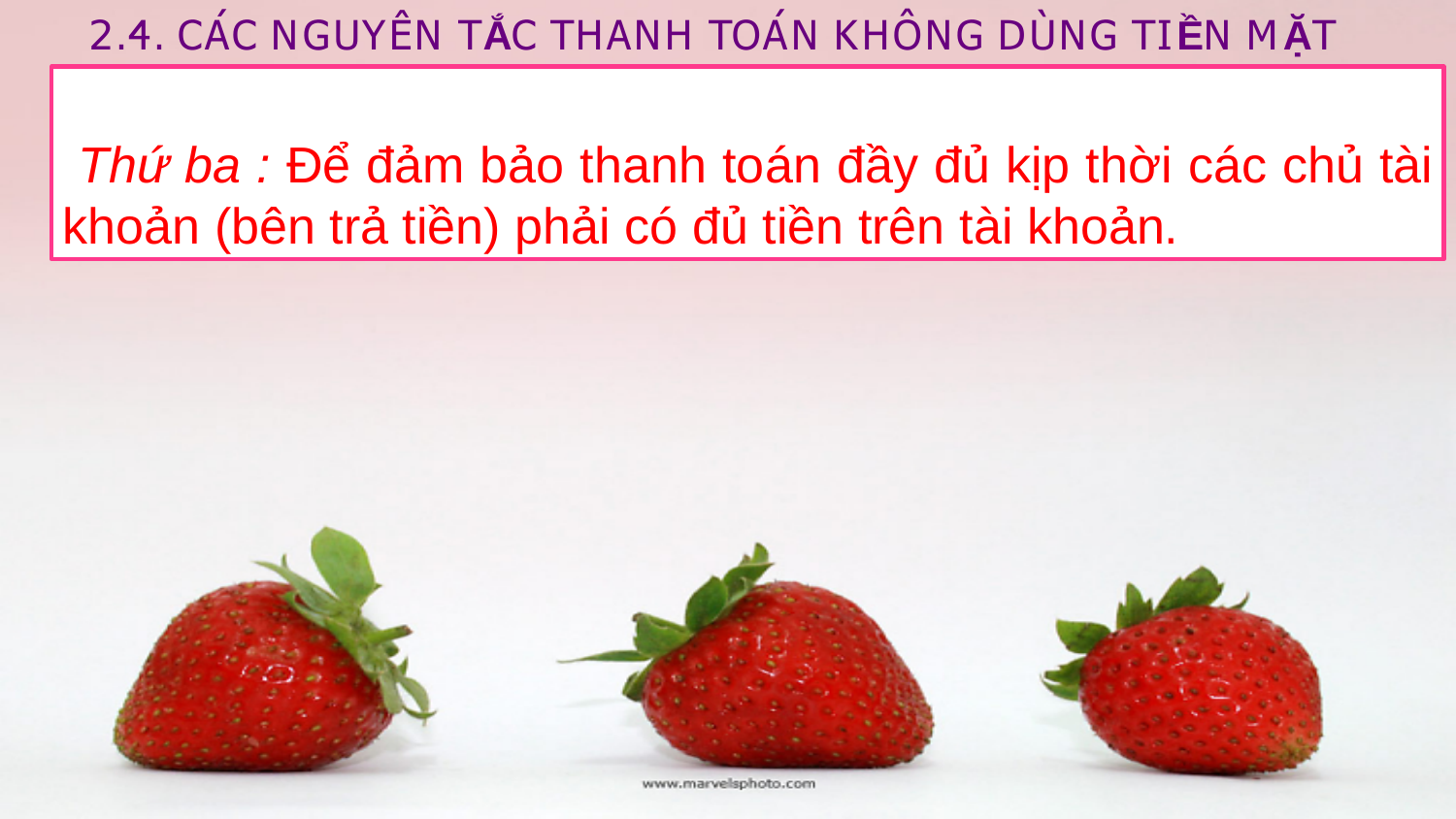

2.4. Các NGUYÊN TẮC thanh toán không dùng tiền mặt

 Thứ ba : Để đảm bảo thanh toán đầy đủ kịp thời các chủ tài khoản (bên trả tiền) phải có đủ tiền trên tài khoản.